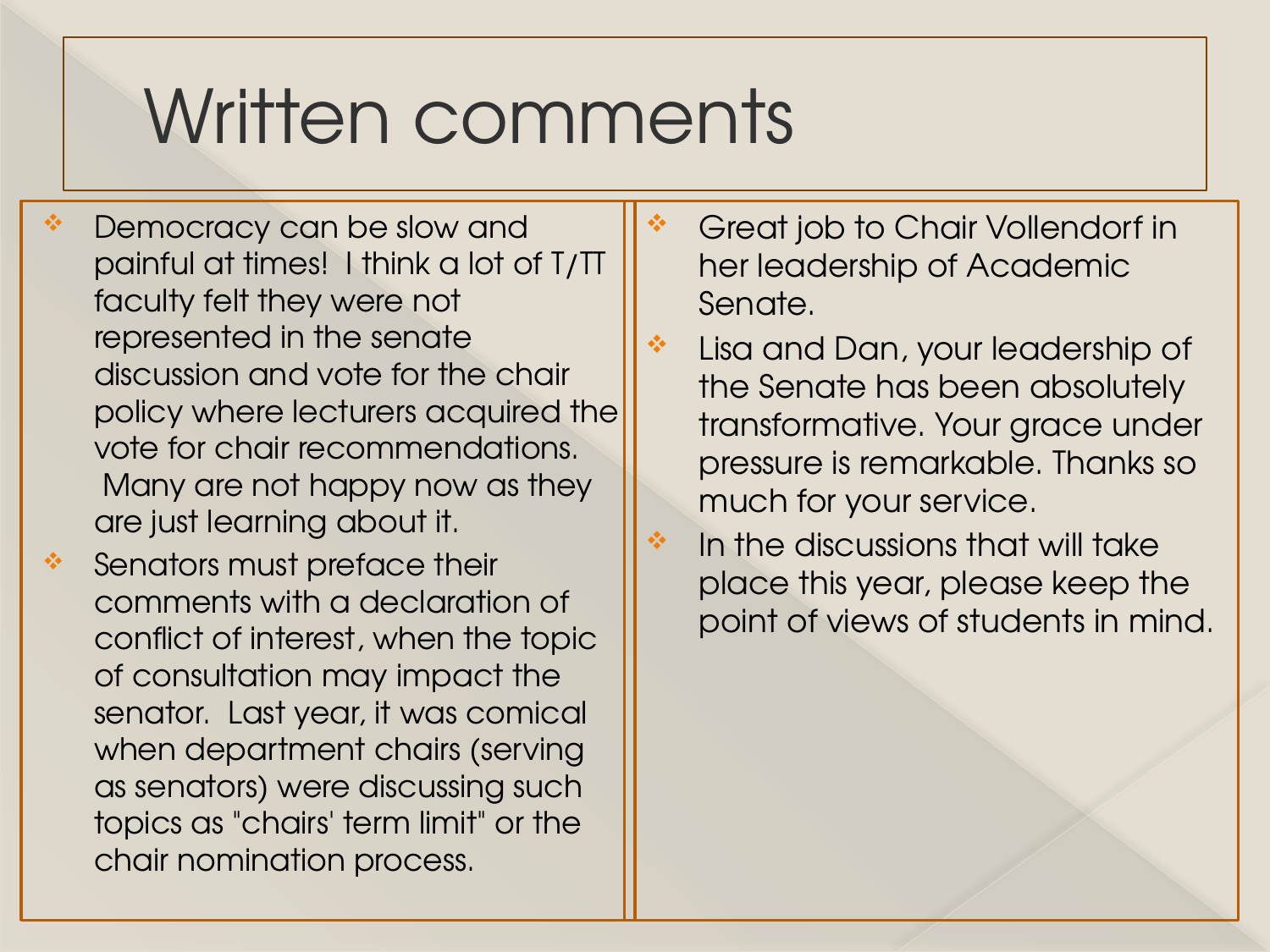

# Written comments
Democracy can be slow and painful at times!  I think a lot of T/TT faculty felt they were not represented in the senate discussion and vote for the chair policy where lecturers acquired the vote for chair recommendations.  Many are not happy now as they are just learning about it.
Senators must preface their comments with a declaration of conflict of interest, when the topic of consultation may impact the senator.  Last year, it was comical when department chairs (serving as senators) were discussing such topics as "chairs' term limit" or the chair nomination process.

Great job to Chair Vollendorf in her leadership of Academic Senate.
Lisa and Dan, your leadership of the Senate has been absolutely transformative. Your grace under pressure is remarkable. Thanks so much for your service.
In the discussions that will take place this year, please keep the point of views of students in mind.